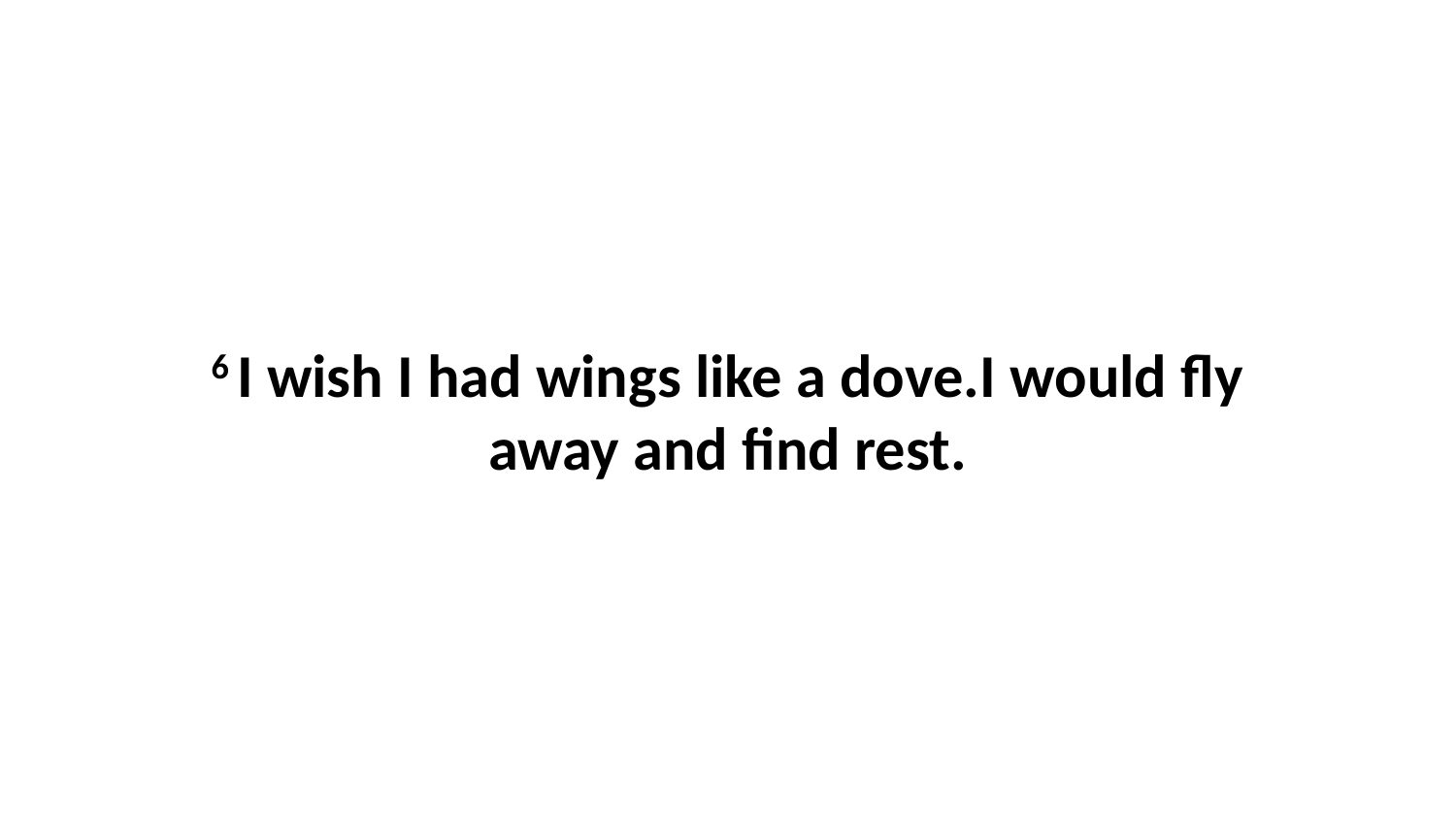

6 I wish I had wings like a dove.I would fly away and find rest.